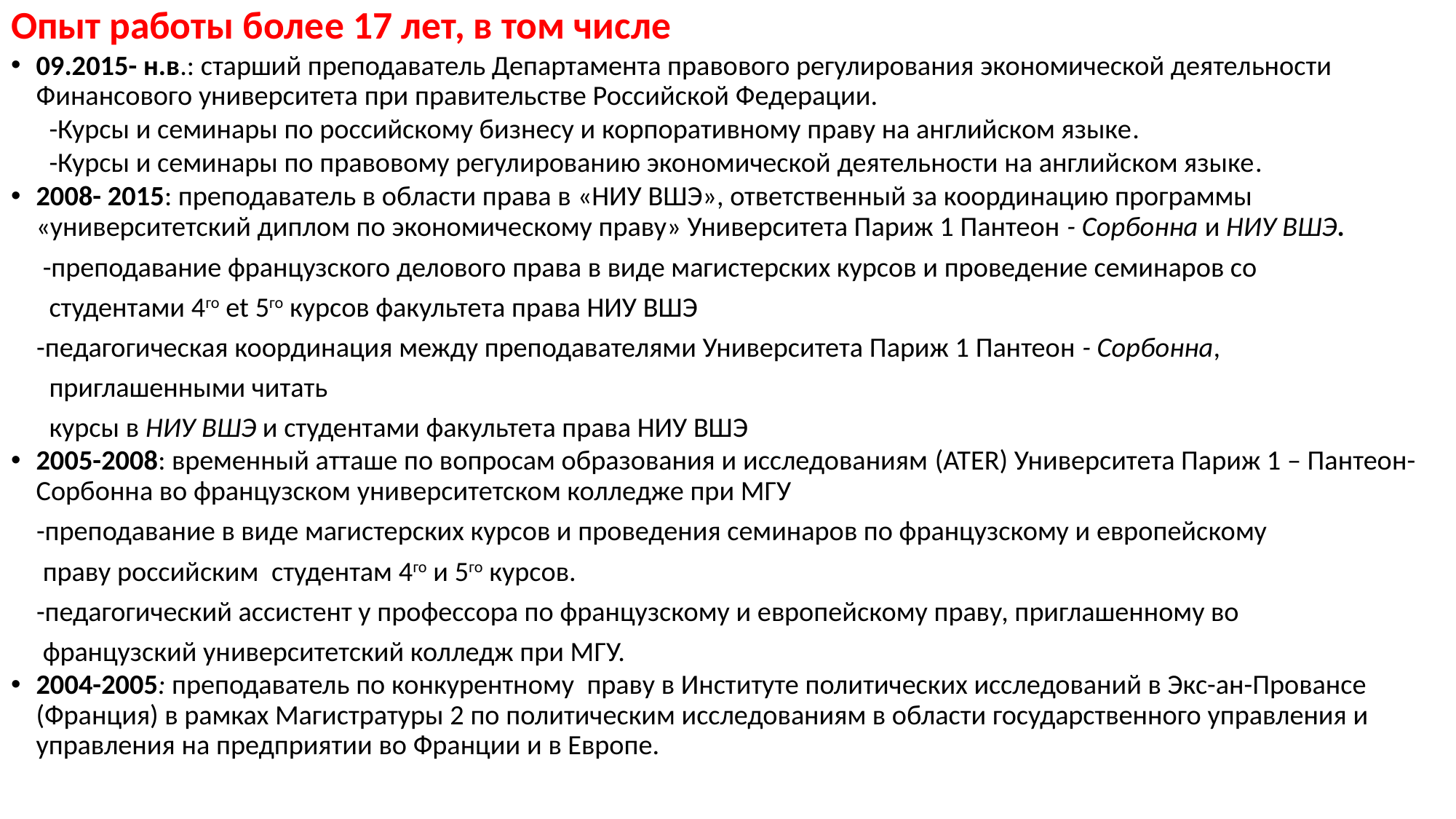

Опыт работы более 17 лет, в том числе
09.2015- н.в.: старший преподаватель Департамента правового регулирования экономической деятельности Финансового университета при правительстве Российской Федерации.
      -Курсы и семинары по российскому бизнесу и корпоративному праву на английском языке.
      -Курсы и семинары по правовому регулированию экономической деятельности на английском языке.
2008- 2015: преподаватель в области права в «НИУ ВШЭ», ответственный за координацию программы «университетский диплом по экономическому праву» Университета Париж 1 Пантеон - Сорбонна и НИУ ВШЭ.
     -преподавание французского делового права в виде магистерских курсов и проведение семинаров со
      студентами 4го et 5го курсов факультета права НИУ ВШЭ
    -педагогическая координация между преподавателями Университета Париж 1 Пантеон - Сорбонна,
      приглашенными читать
      курсы в НИУ ВШЭ и студентами факультета права НИУ ВШЭ
2005-2008: временный атташе по вопросам образования и исследованиям (ATER) Университета Париж 1 – Пантеон- Сорбонна во французском университетском колледже при МГУ
    -преподавание в виде магистерских курсов и проведения семинаров по французскому и европейскому
     праву российским  студентам 4го и 5го курсов.
    -педагогический ассистент у профессора по французскому и европейскому праву, приглашенному во
     французский университетский колледж при МГУ.
2004-2005: преподаватель по конкурентному  праву в Институте политических исследований в Экс-ан-Провансе (Франция) в рамках Магистратуры 2 по политическим исследованиям в области государственного управления и управления на предприятии во Франции и в Европе.